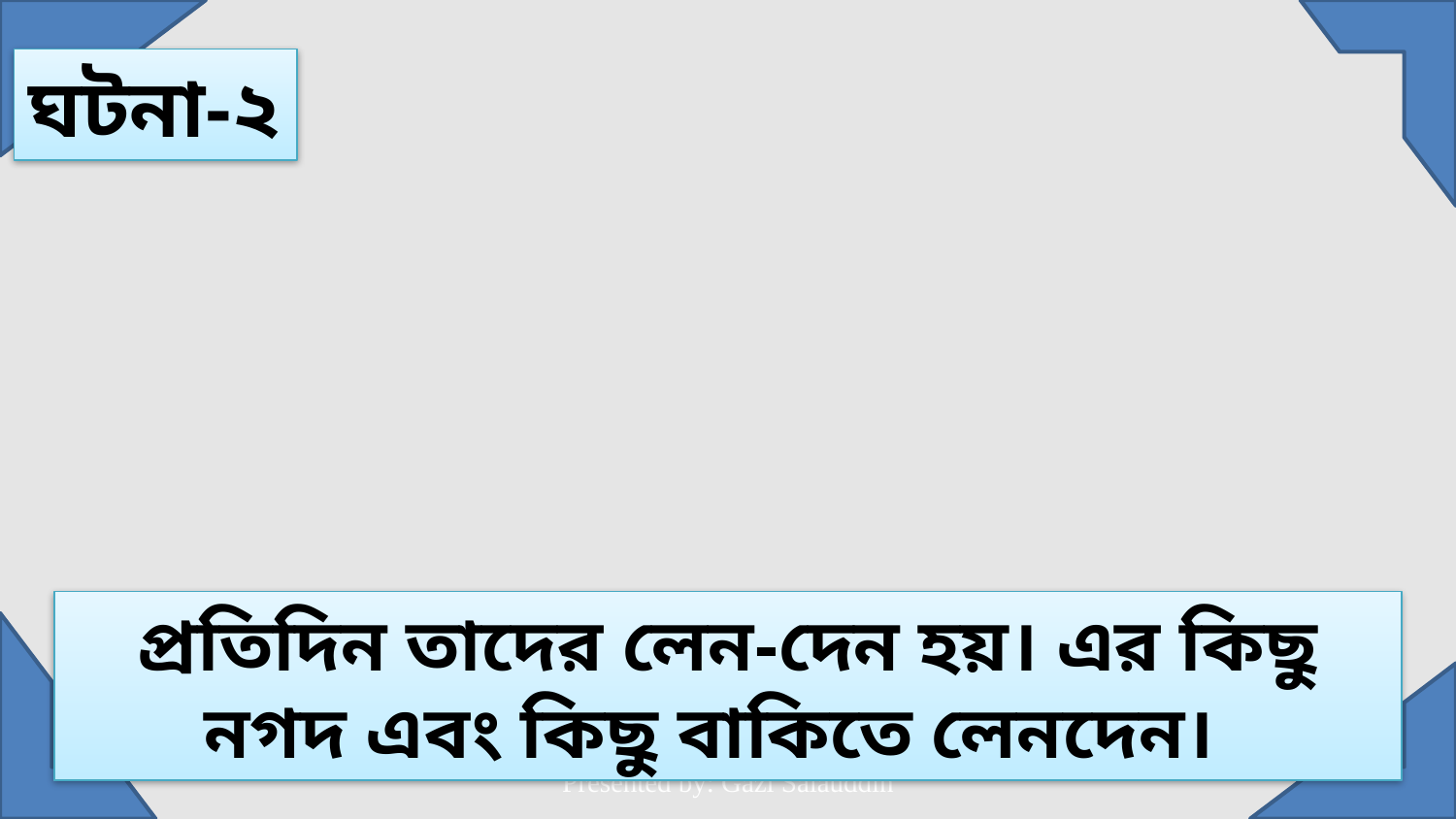

ঘটনা-২
প্রতিদিন তাদের লেন-দেন হয়। এর কিছু নগদ এবং কিছু বাকিতে লেনদেন।

Presented by: Gazi Salauddin